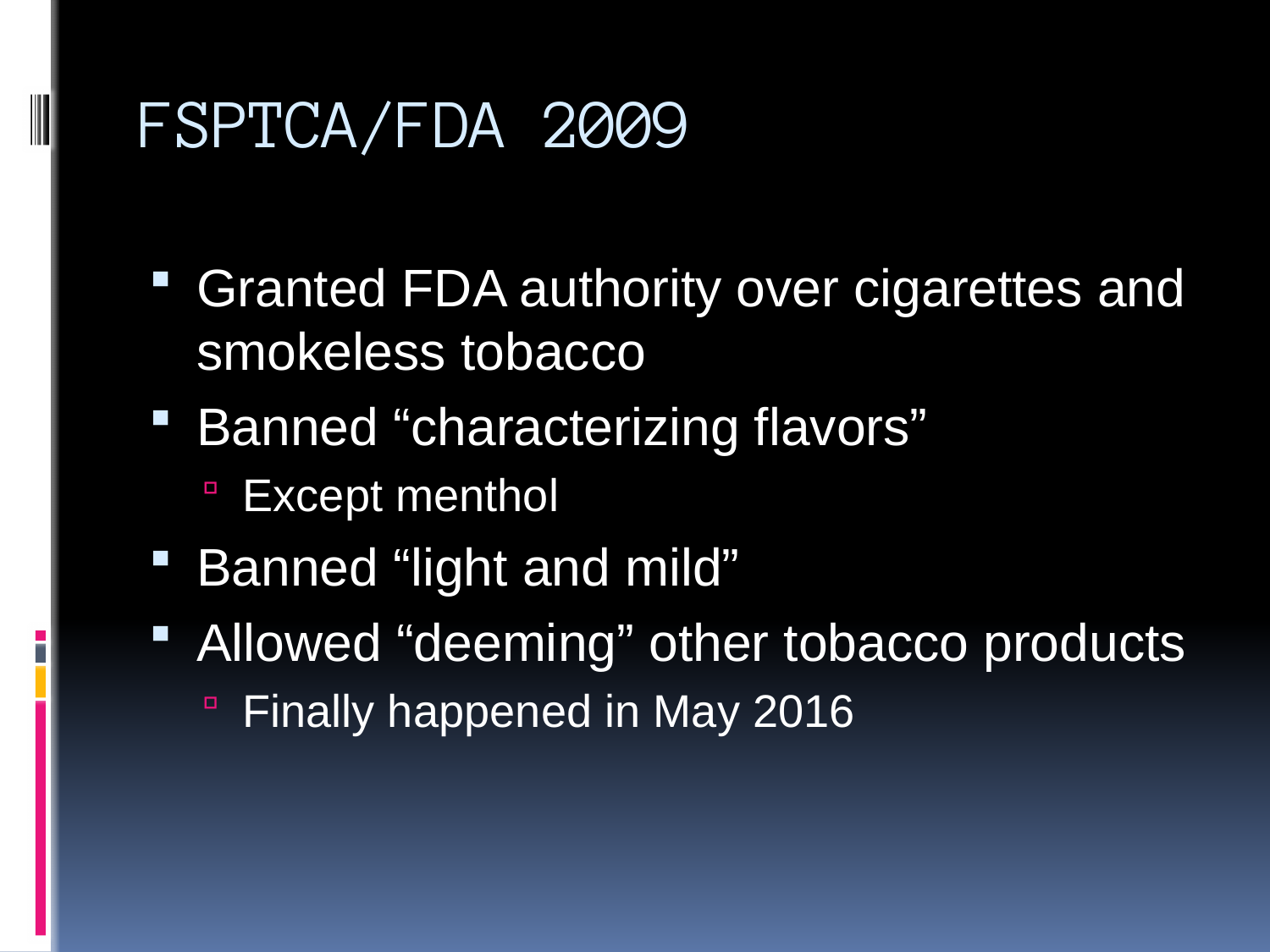

# FSPTCA/FDA 2009
Granted FDA authority over cigarettes and smokeless tobacco
Banned “characterizing flavors”
Except menthol
Banned “light and mild”
Allowed “deeming” other tobacco products
Finally happened in May 2016